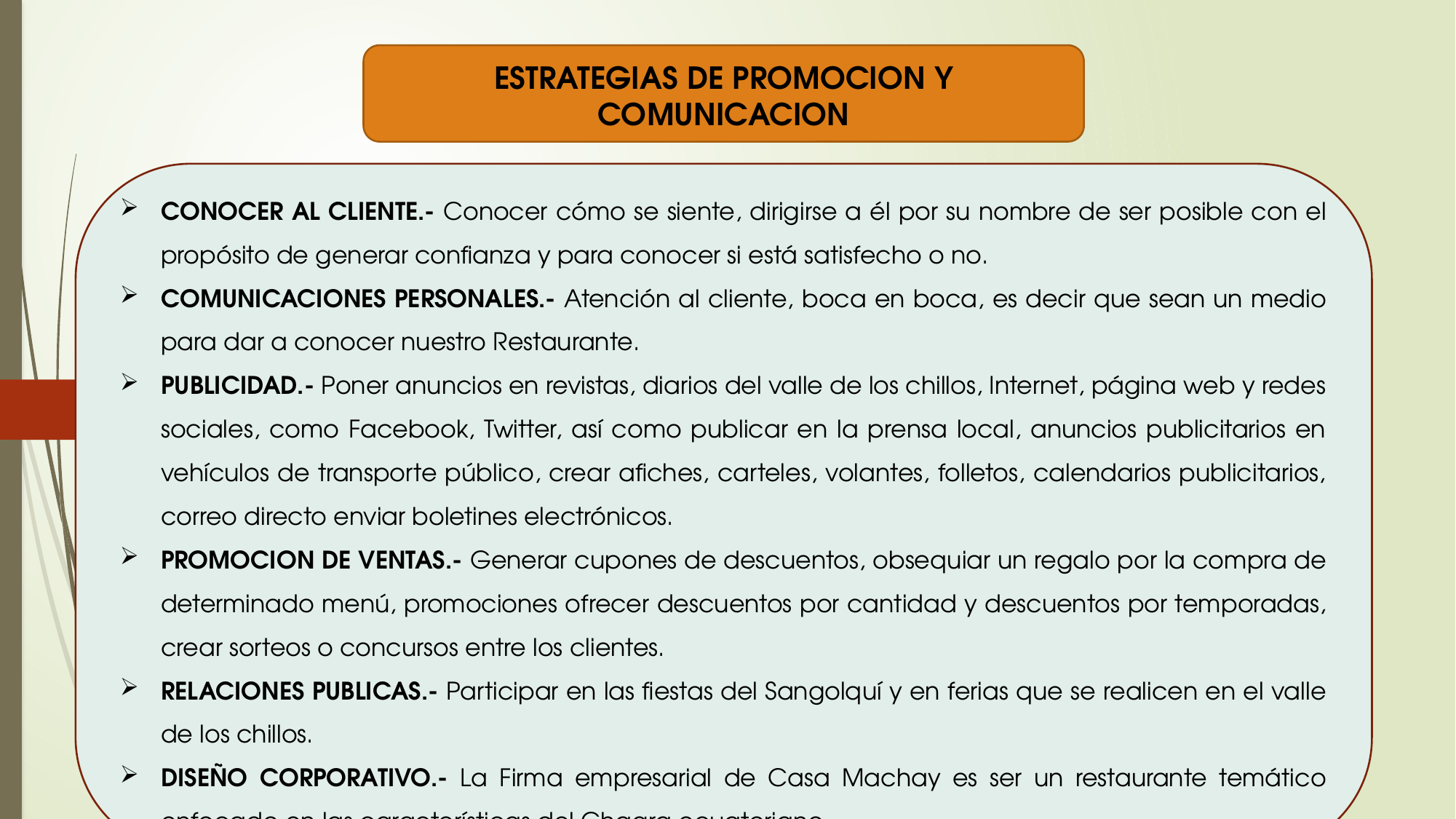

ESTRATEGIAS DE PROMOCION Y COMUNICACION
CONOCER AL CLIENTE.- Conocer cómo se siente, dirigirse a él por su nombre de ser posible con el propósito de generar confianza y para conocer si está satisfecho o no.
COMUNICACIONES PERSONALES.- Atención al cliente, boca en boca, es decir que sean un medio para dar a conocer nuestro Restaurante.
PUBLICIDAD.- Poner anuncios en revistas, diarios del valle de los chillos, Internet, página web y redes sociales, como Facebook, Twitter, así como publicar en la prensa local, anuncios publicitarios en vehículos de transporte público, crear afiches, carteles, volantes, folletos, calendarios publicitarios, correo directo enviar boletines electrónicos.
PROMOCION DE VENTAS.- Generar cupones de descuentos, obsequiar un regalo por la compra de determinado menú, promociones ofrecer descuentos por cantidad y descuentos por temporadas, crear sorteos o concursos entre los clientes.
RELACIONES PUBLICAS.- Participar en las fiestas del Sangolquí y en ferias que se realicen en el valle de los chillos.
DISEÑO CORPORATIVO.- La Firma empresarial de Casa Machay es ser un restaurante temático enfocado en las características del Chagra ecuatoriano.